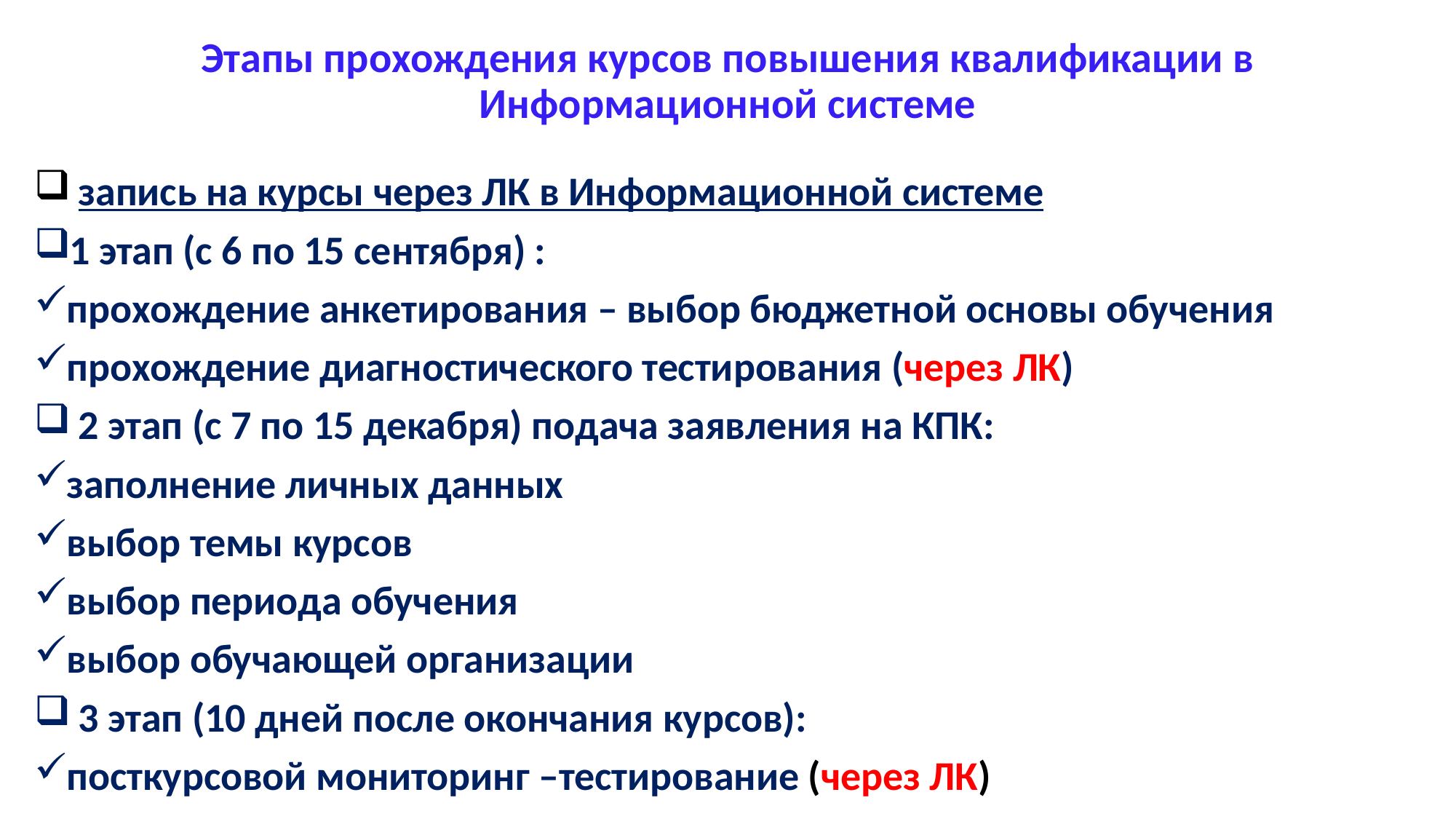

# Этапы прохождения курсов повышения квалификации в Информационной системе
 запись на курсы через ЛК в Информационной системе
1 этап (с 6 по 15 сентября) :
прохождение анкетирования – выбор бюджетной основы обучения
прохождение диагностического тестирования (через ЛК)
 2 этап (с 7 по 15 декабря) подача заявления на КПК:
заполнение личных данных
выбор темы курсов
выбор периода обучения
выбор обучающей организации
 3 этап (10 дней после окончания курсов):
посткурсовой мониторинг –тестирование (через ЛК)